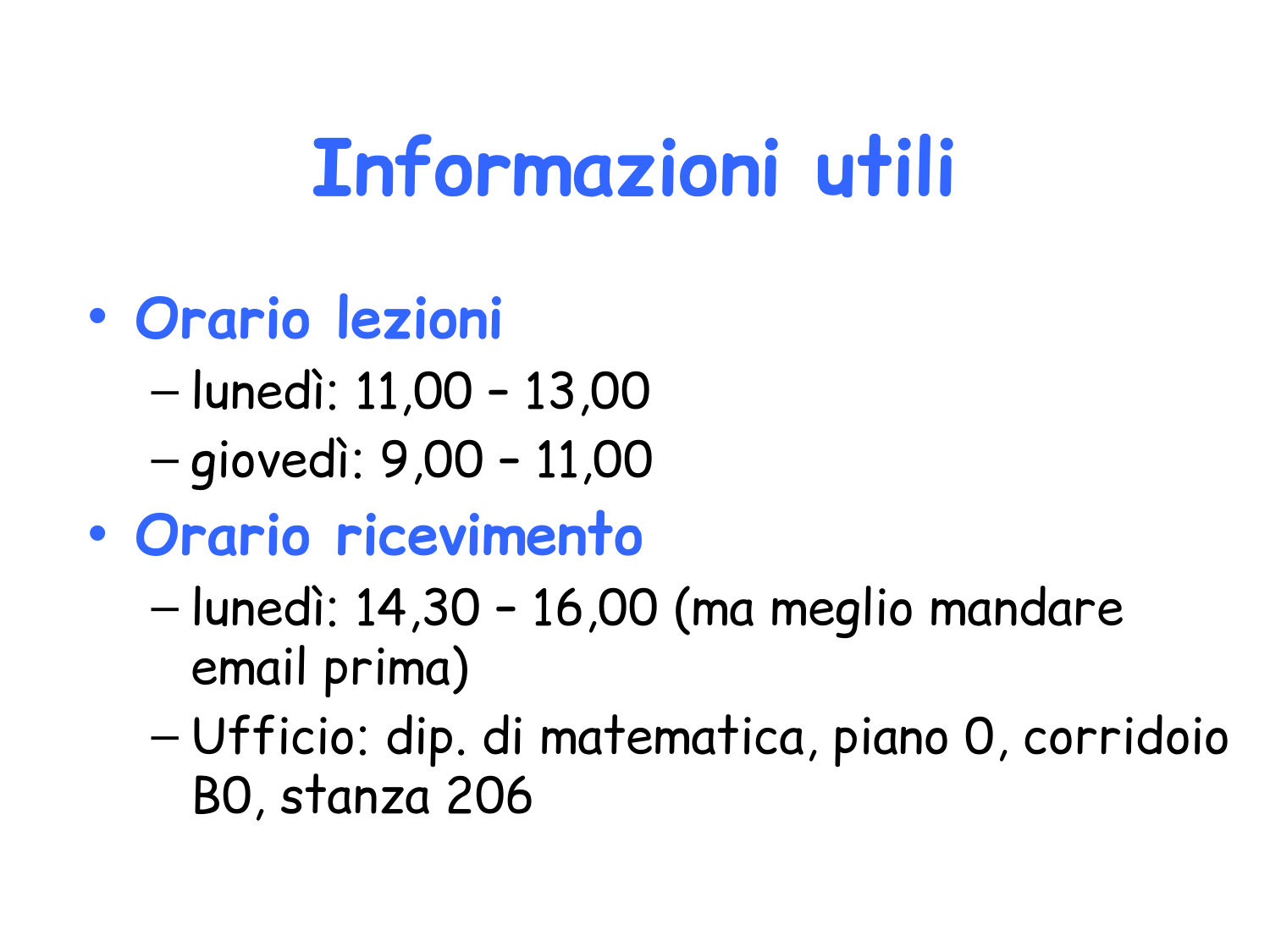

# Informazioni utili
Orario lezioni
lunedì: 11,00 – 13,00
giovedì: 9,00 – 11,00
Orario ricevimento
lunedì: 14,30 – 16,00 (ma meglio mandare email prima)
Ufficio: dip. di matematica, piano 0, corridoio B0, stanza 206